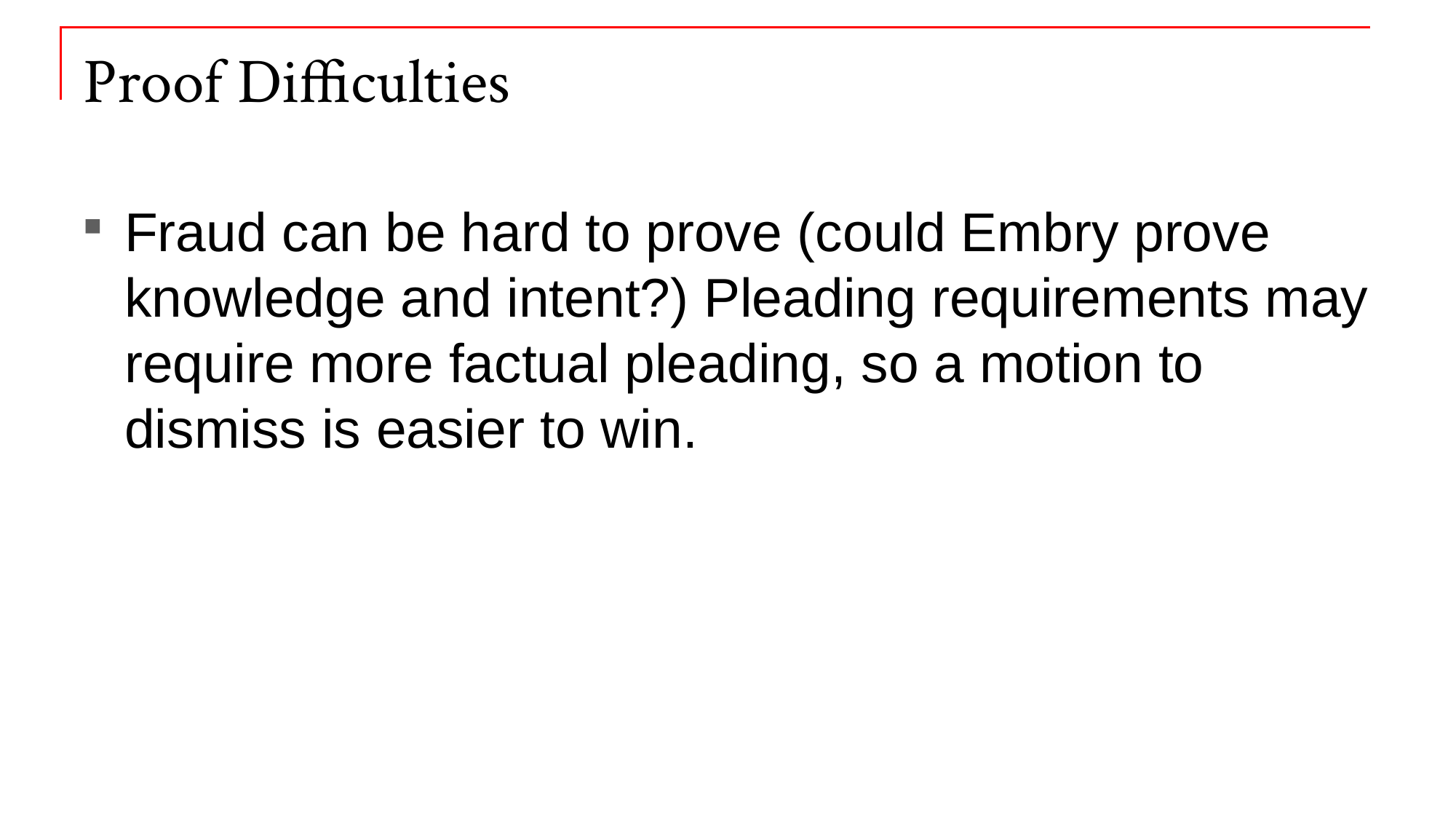

# Proof Difficulties
Fraud can be hard to prove (could Embry prove knowledge and intent?) Pleading requirements may require more factual pleading, so a motion to dismiss is easier to win.